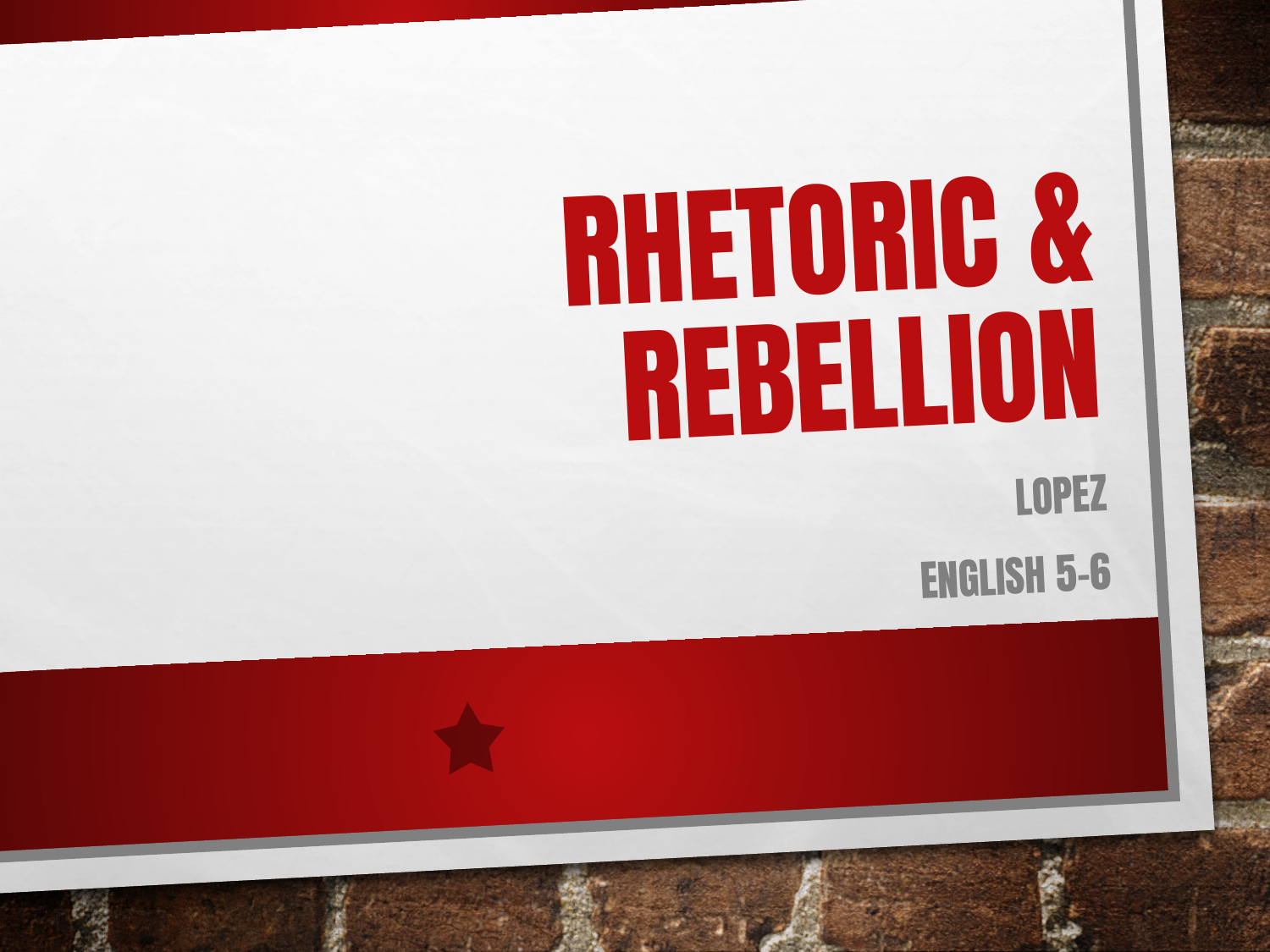

# RHETORIC & REBELLION
Lopez
English 5-6